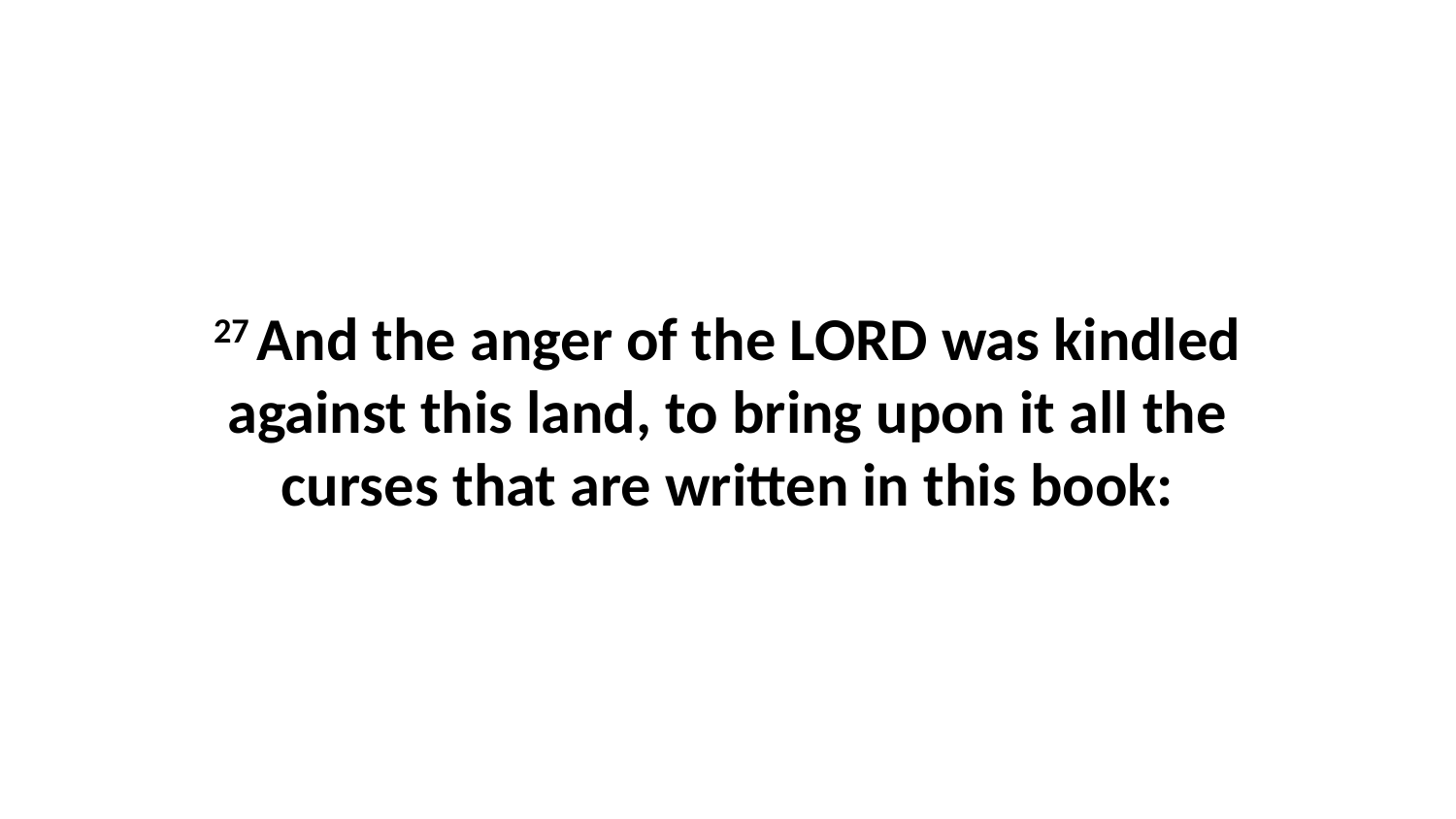

27 And the anger of the LORD was kindled against this land, to bring upon it all the curses that are written in this book: